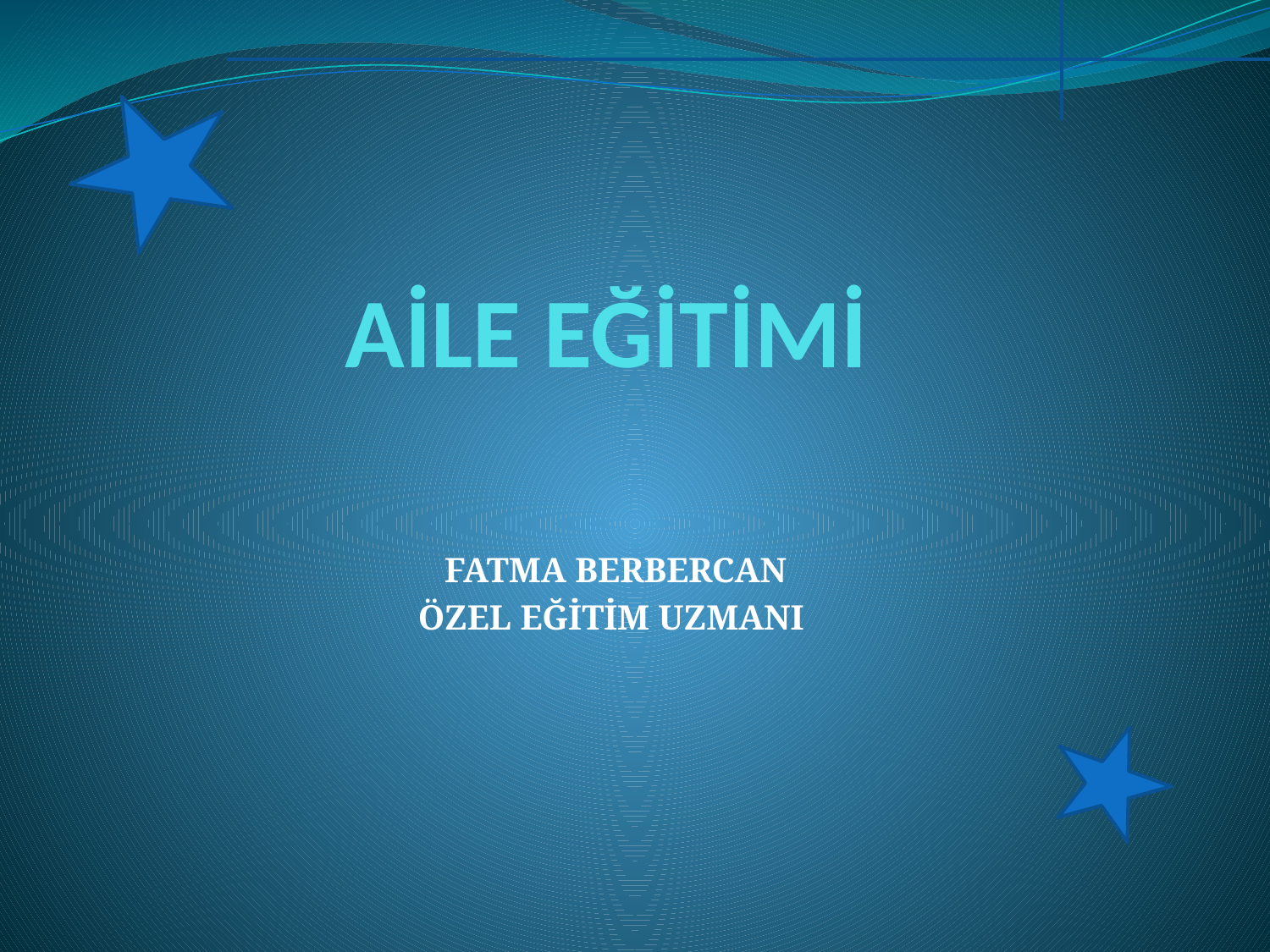

# AİLE EĞİTİMİ

FATMA BERBERCAN
ÖZEL EĞİTİM UZMANI

Metninizi Yazın